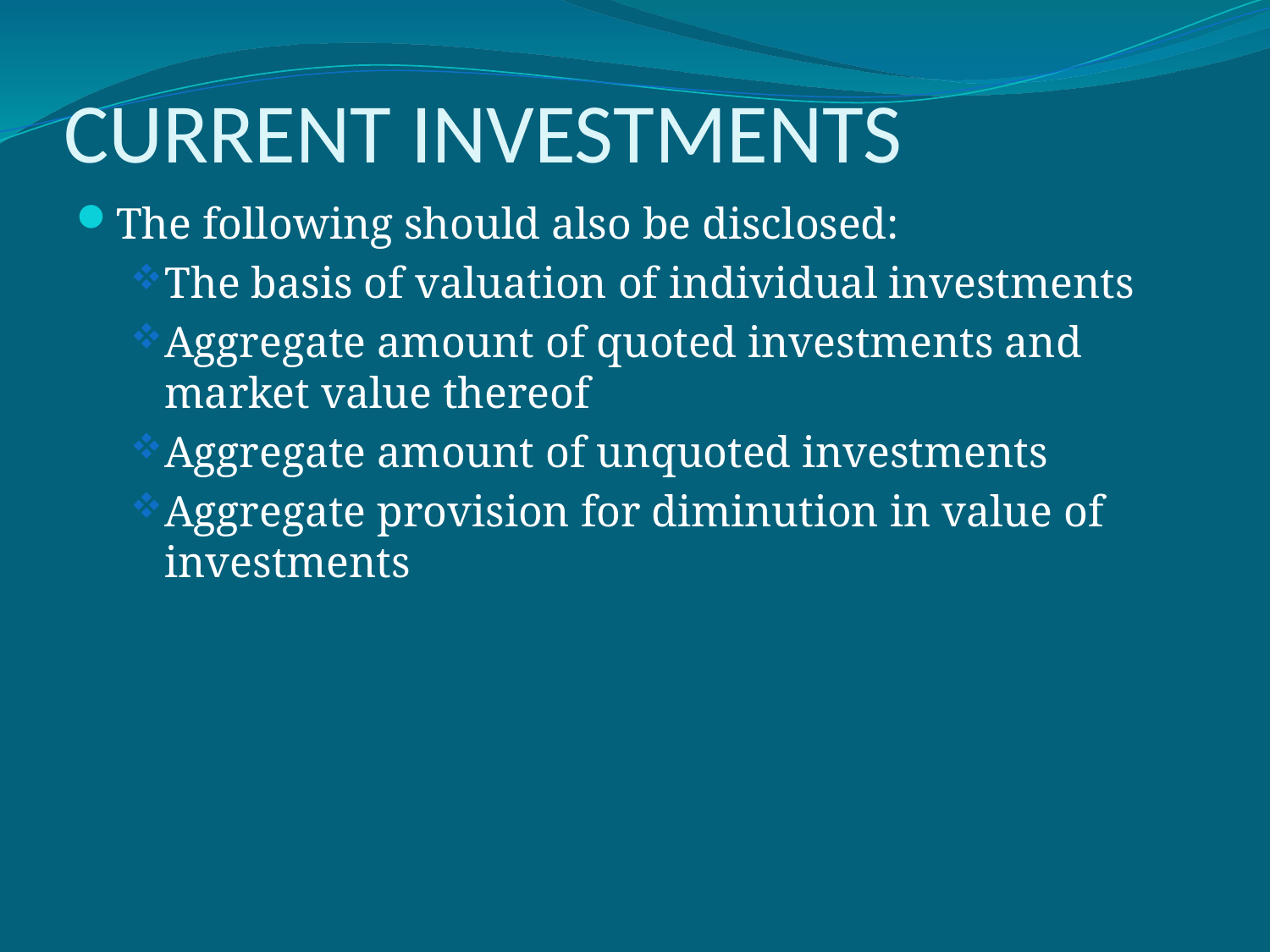

# CURRENT INVESTMENTS
The following should also be disclosed:
The basis of valuation of individual investments
Aggregate amount of quoted investments and market value thereof
Aggregate amount of unquoted investments
Aggregate provision for diminution in value of investments